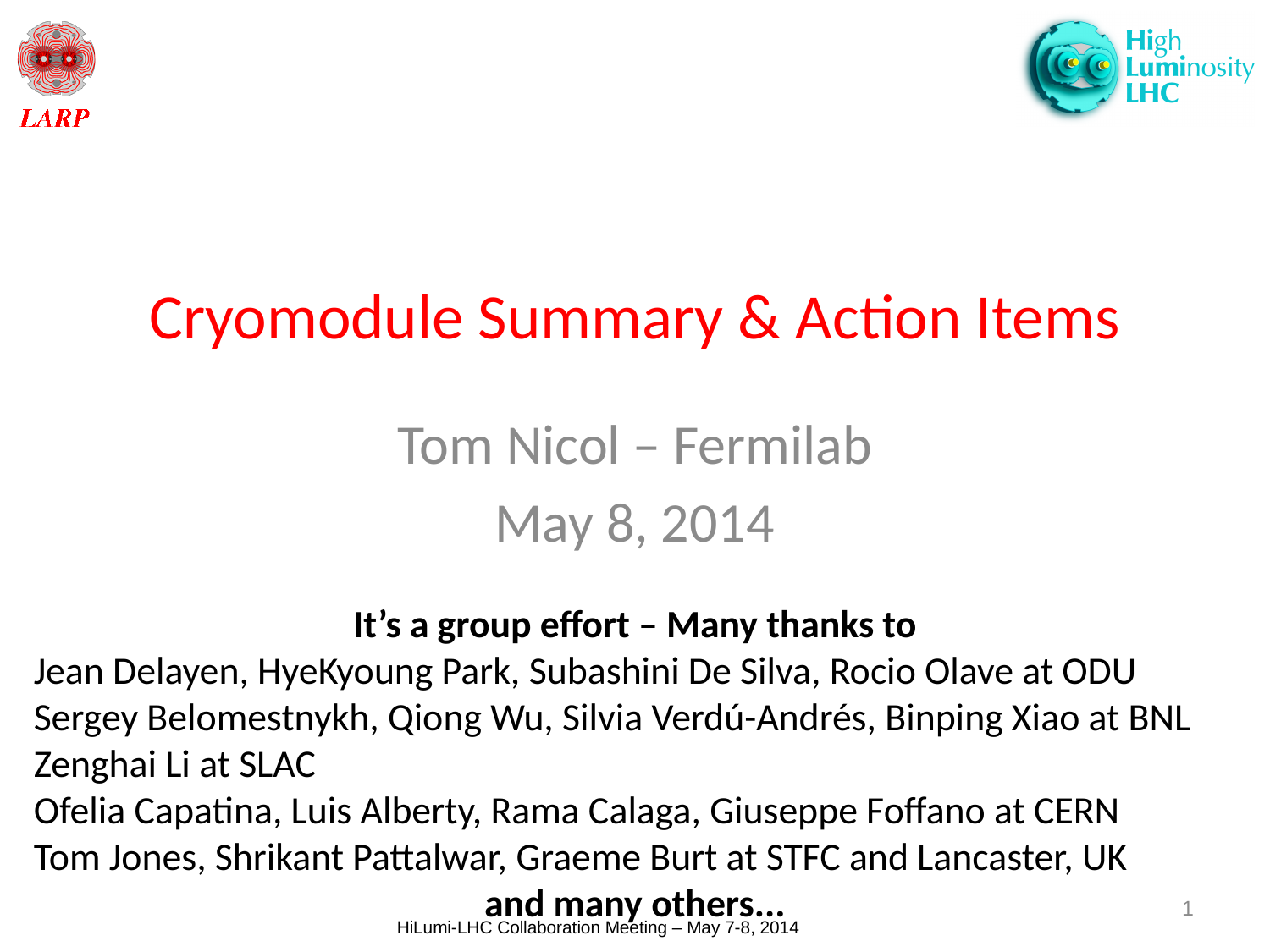

# Cryomodule Summary & Action Items
Tom Nicol – Fermilab
May 8, 2014
It’s a group effort – Many thanks to
Jean Delayen, HyeKyoung Park, Subashini De Silva, Rocio Olave at ODU
Sergey Belomestnykh, Qiong Wu, Silvia Verdú-Andrés, Binping Xiao at BNL
Zenghai Li at SLAC
Ofelia Capatina, Luis Alberty, Rama Calaga, Giuseppe Foffano at CERN
Tom Jones, Shrikant Pattalwar, Graeme Burt at STFC and Lancaster, UK
and many others...
1